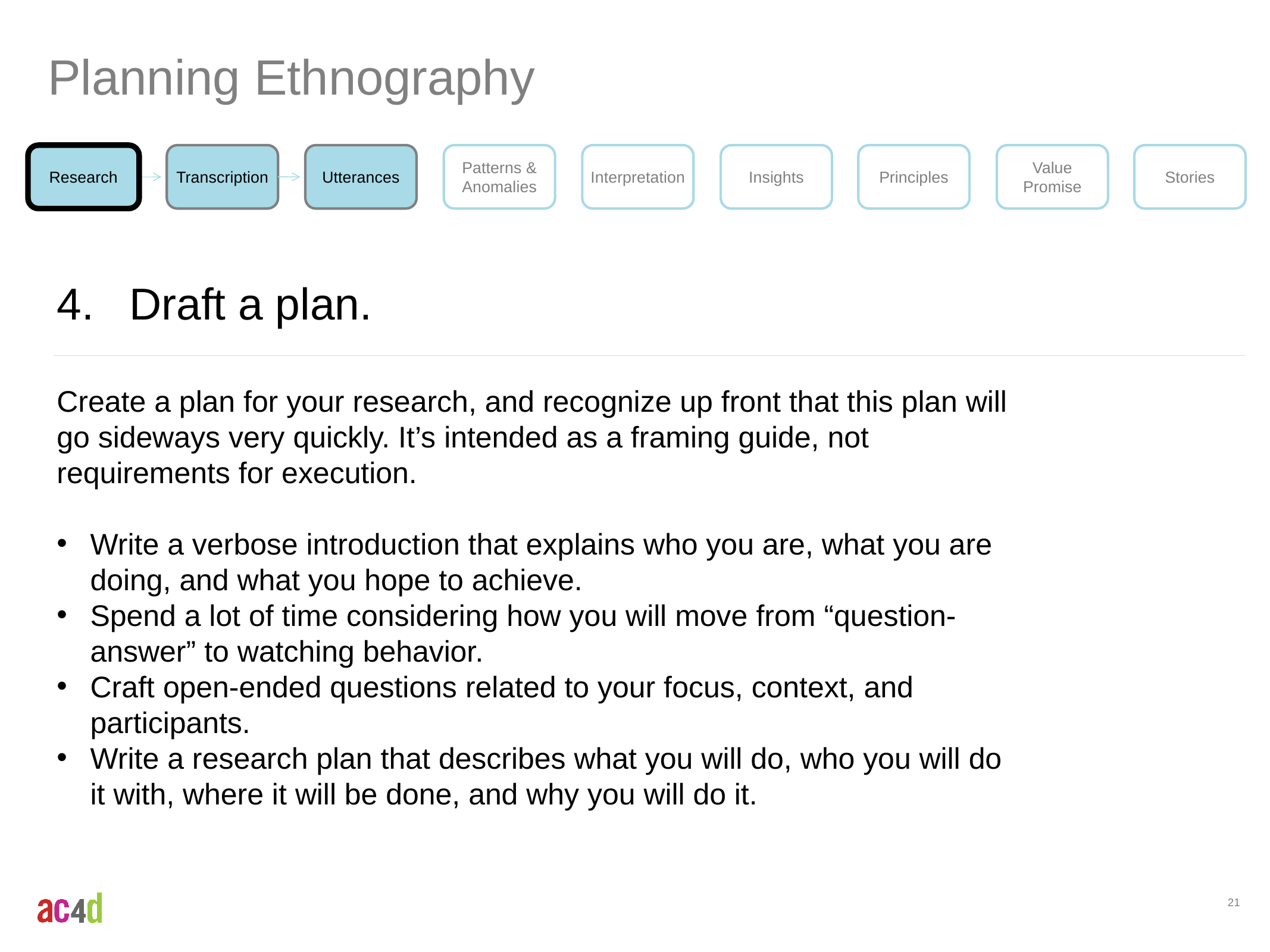

Planning Ethnography
Research
Transcription
Utterances
Patterns & Anomalies
Interpretation
Insights
Principles
Value
Promise
Stories
Draft a plan.

Create a plan for your research, and recognize up front that this plan will go sideways very quickly. It’s intended as a framing guide, not requirements for execution.

Write a verbose introduction that explains who you are, what you are doing, and what you hope to achieve.
Spend a lot of time considering how you will move from “question-answer” to watching behavior.
Craft open-ended questions related to your focus, context, and participants.
Write a research plan that describes what you will do, who you will do it with, where it will be done, and why you will do it.
21